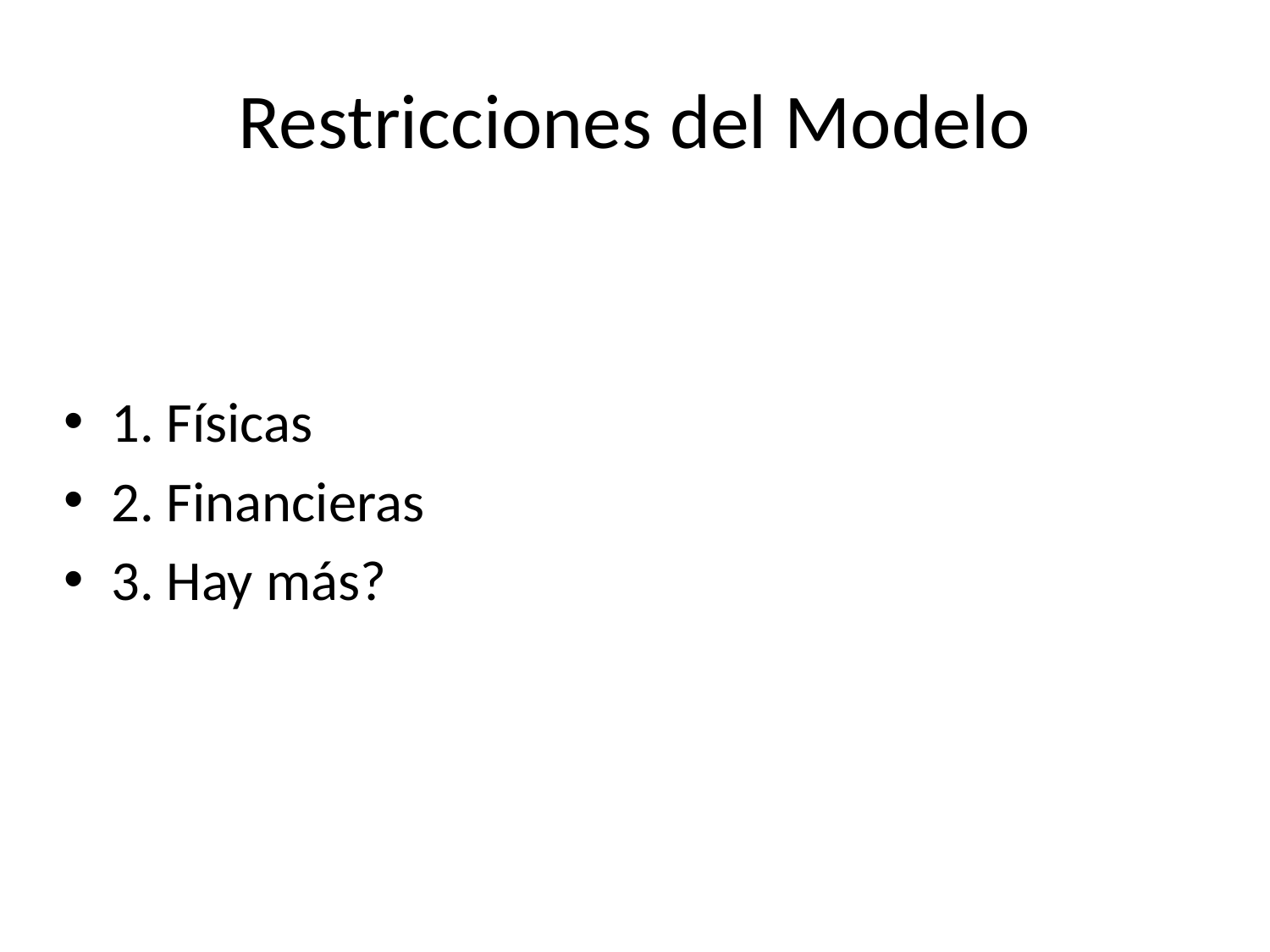

# Restricciones del Modelo
1. Físicas
2. Financieras
3. Hay más?